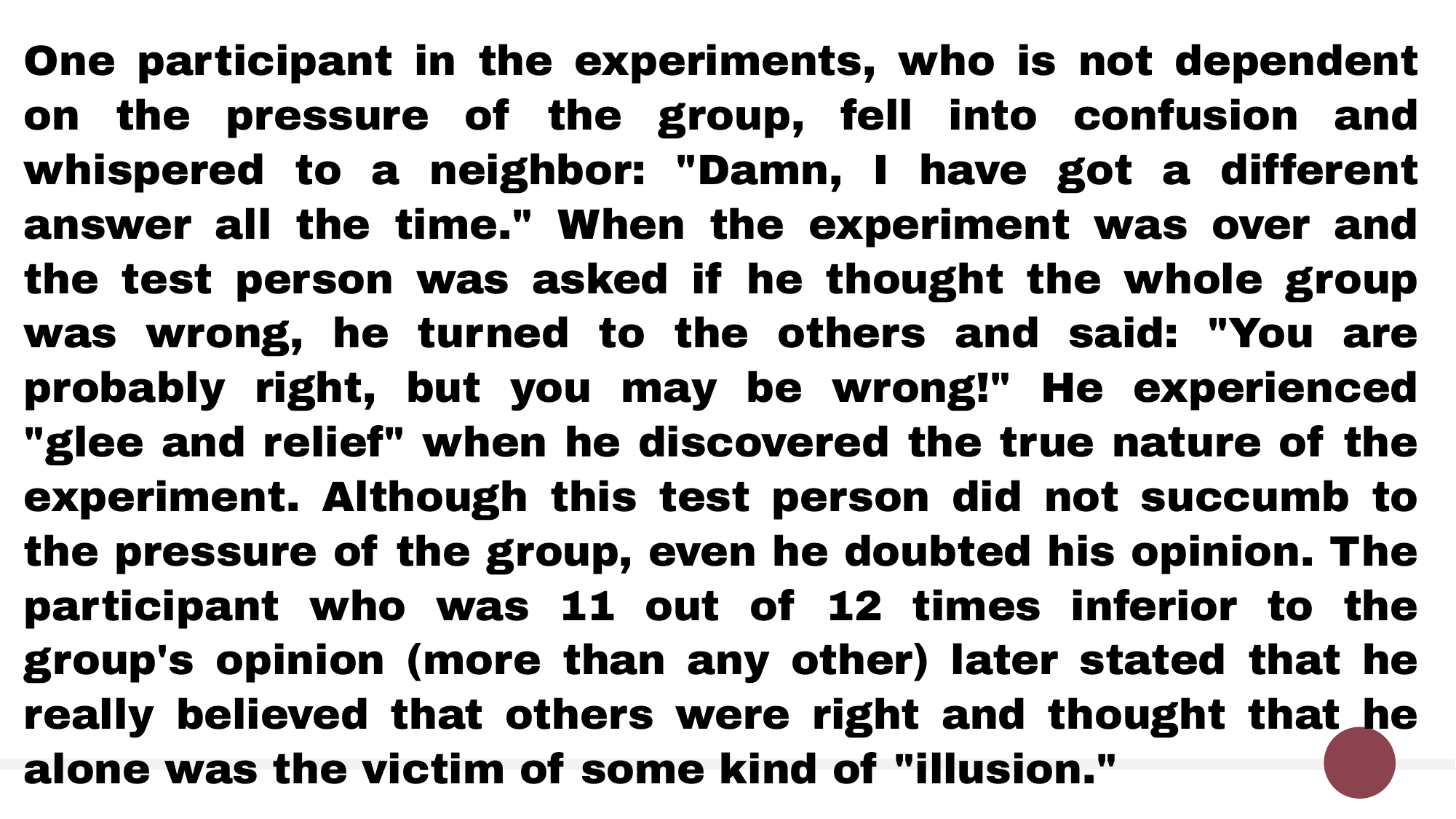

One participant in the experiments, who is not dependent on the pressure of the group, fell into confusion and whispered to a neighbor: "Damn, I have got a different answer all the time." When the experiment was over and the test person was asked if he thought the whole group was wrong, he turned to the others and said: "You are probably right, but you may be wrong!" He experienced "glee and relief" when he discovered the true nature of the experiment. Although this test person did not succumb to the pressure of the group, even he doubted his opinion. The participant who was 11 out of 12 times inferior to the group's opinion (more than any other) later stated that he really believed that others were right and thought that he alone was the victim of some kind of "illusion."